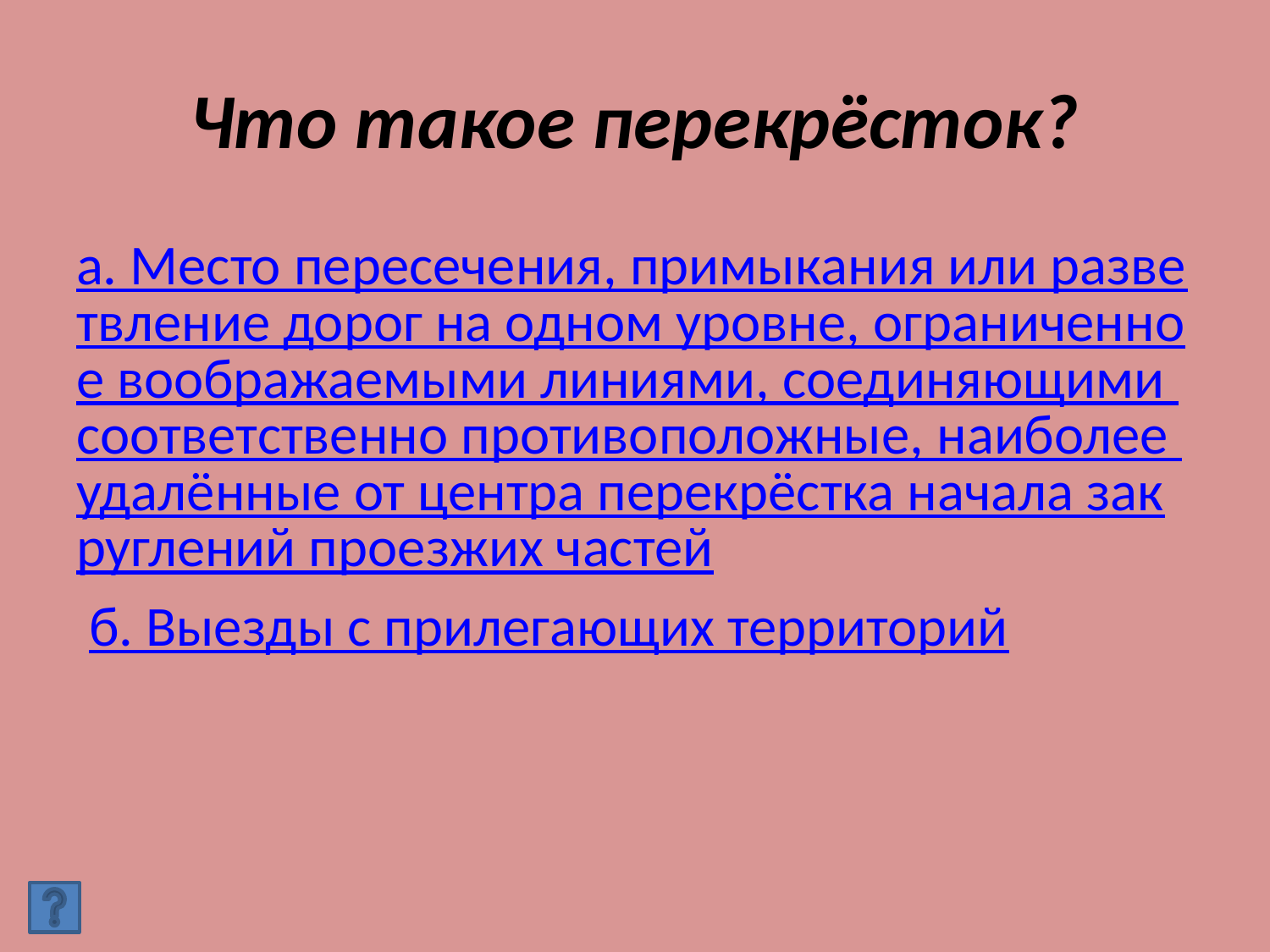

# Что такое перекрёсток?
а. Место пересечения, примыкания или разветвление дорог на одном уровне, ограниченное воображаемыми линиями, соединяющими соответственно противоположные, наиболее удалённые от центра перекрёстка начала закруглений проезжих частей
 б. Выезды с прилегающих территорий